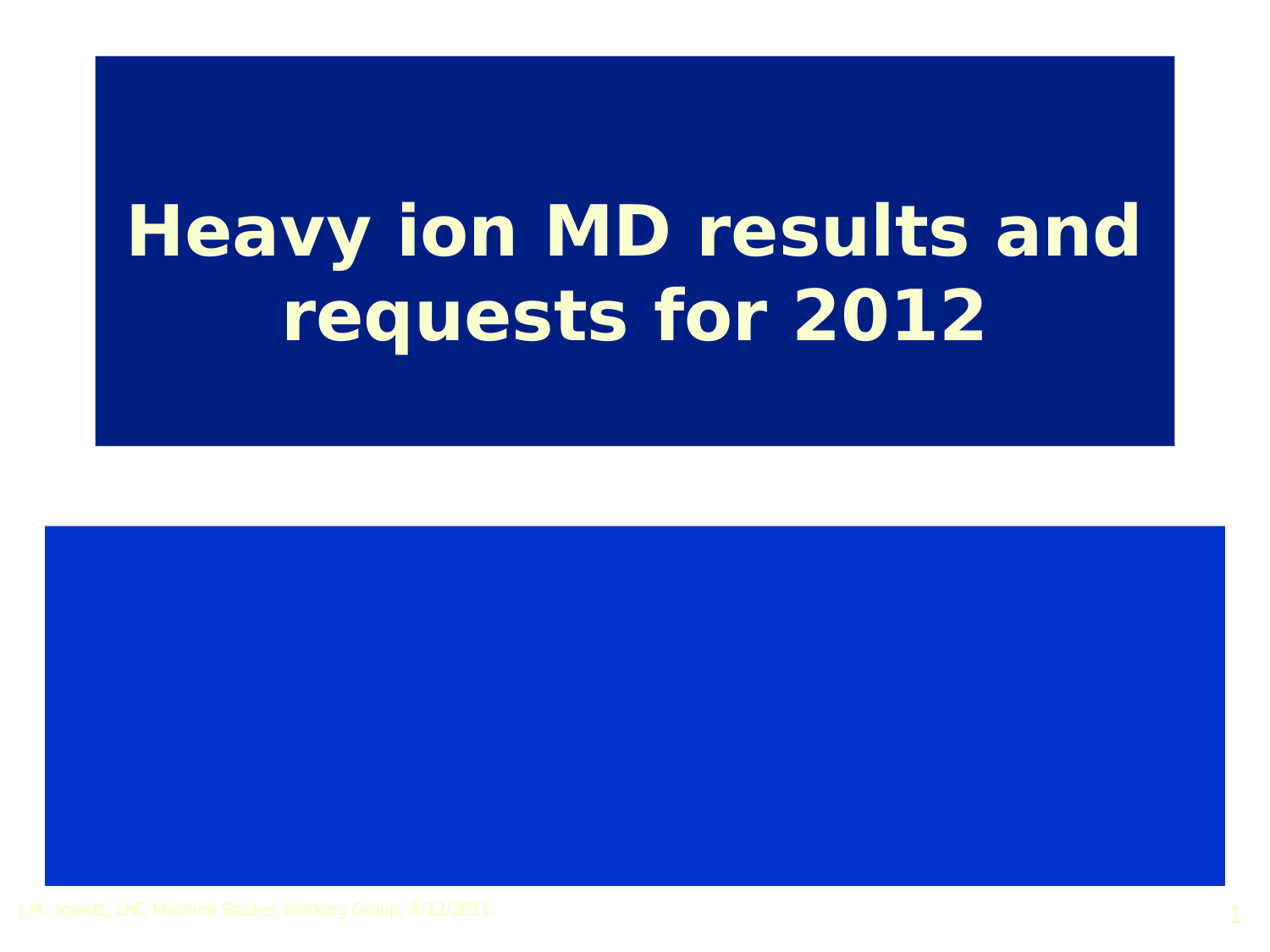

# Heavy ion MD results and requests for 2012

J.M. Jowett, LHC Machine Studies Working Group, 8/12/2011
1